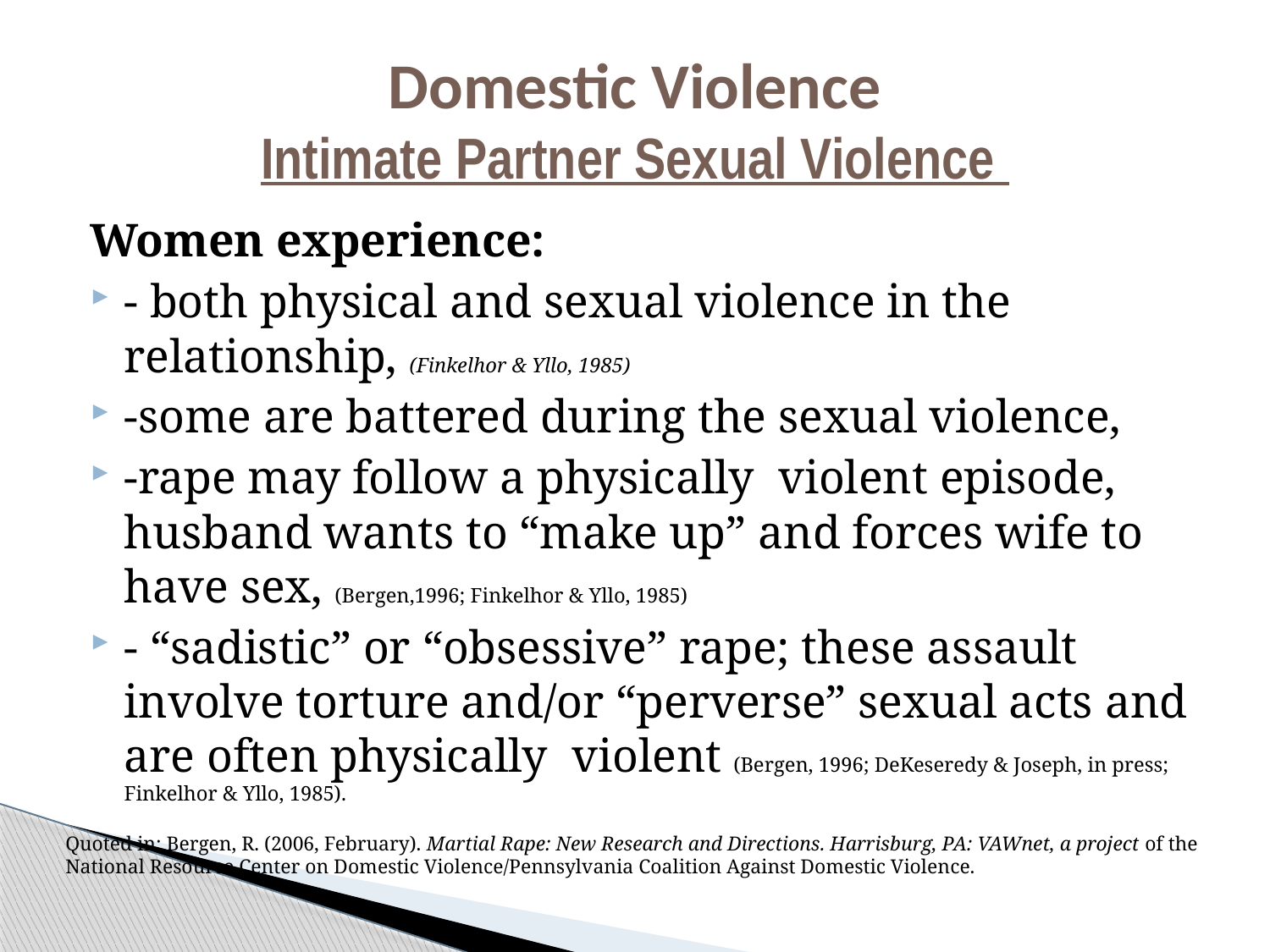

# Domestic Violence Intimate Partner Sexual Violence
Women experience:
- both physical and sexual violence in the relationship, (Finkelhor & Yllo, 1985)
-some are battered during the sexual violence,
-rape may follow a physically  violent episode, husband wants to “make up” and forces wife to have sex, (Bergen,1996; Finkelhor & Yllo, 1985)
- “sadistic” or “obsessive” rape; these assault involve torture and/or “perverse” sexual acts and are often physically  violent (Bergen, 1996; DeKeseredy & Joseph, in press; Finkelhor & Yllo, 1985).
Quoted in: Bergen, R. (2006, February). Martial Rape: New Research and Directions. Harrisburg, PA: VAWnet, a project of the National Resource Center on Domestic Violence/Pennsylvania Coalition Against Domestic Violence.